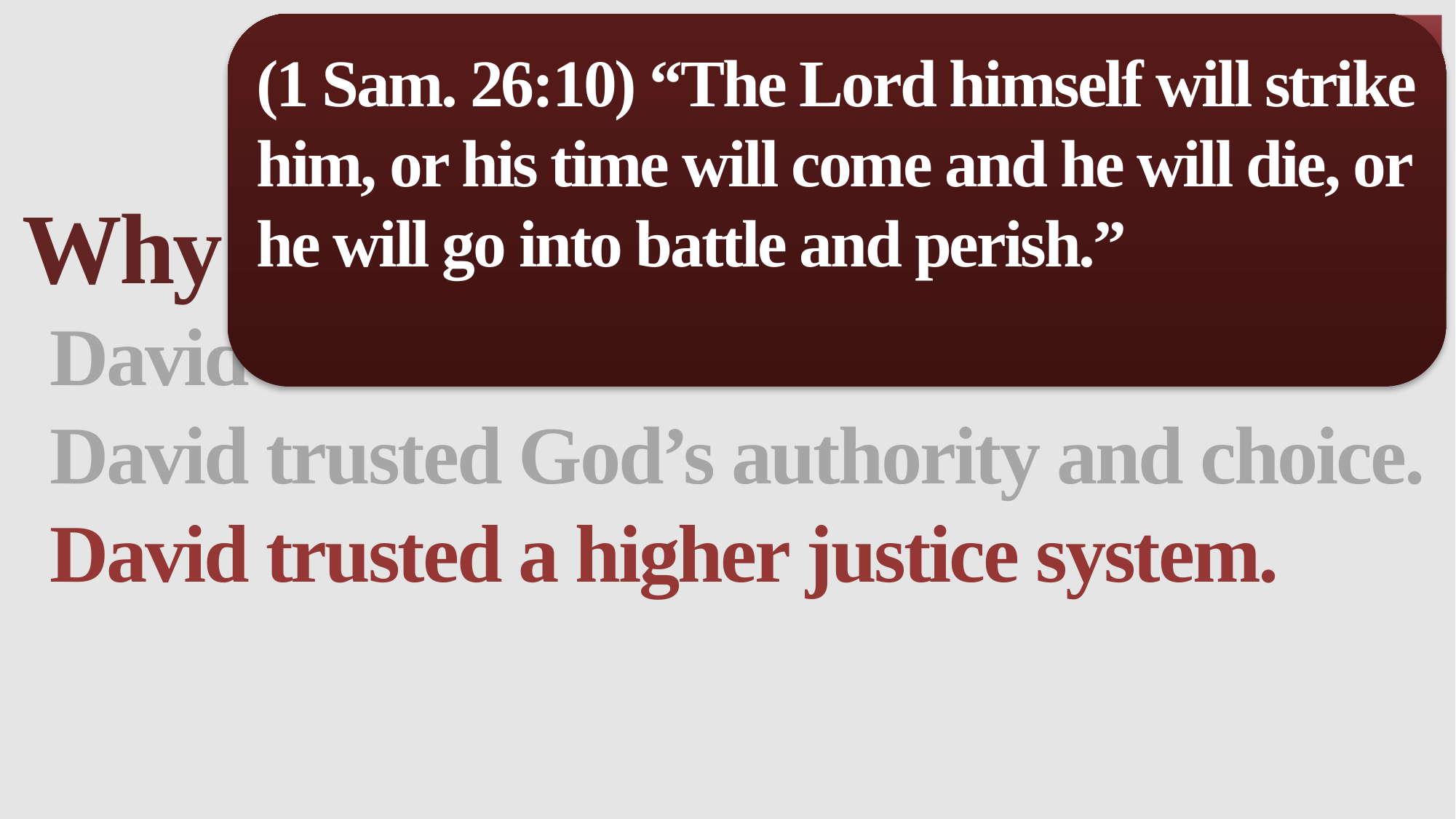

(1 Sam. 26:10) “The Lord himself will strike him, or his time will come and he will die, or he will go into battle and perish.”

Why did David spare Saul’s life?
David didn’t trust in mere coincidences.
David trusted God’s authority and choice.
David trusted a higher justice system.